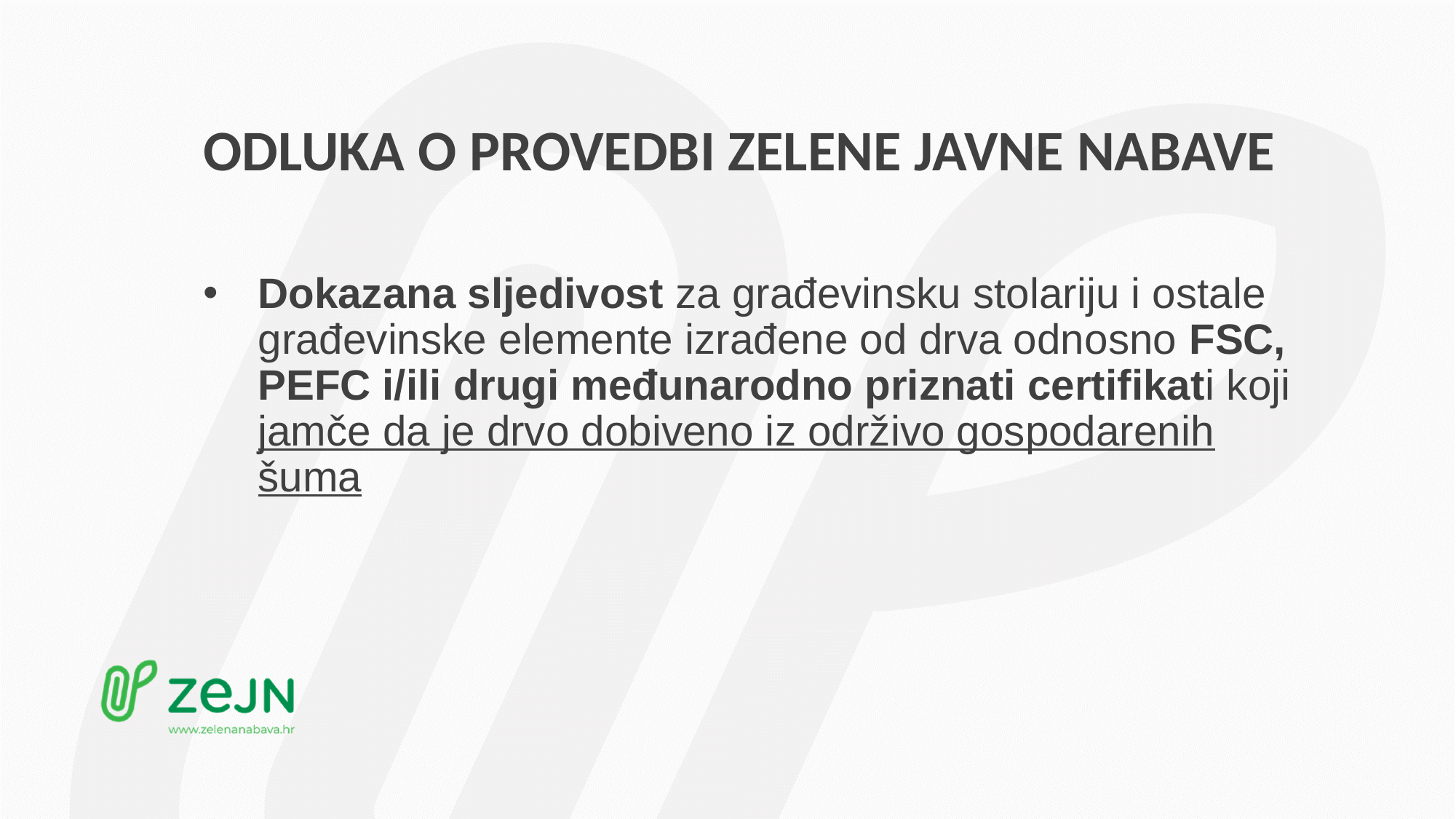

# ODLUKA O PROVEDBI ZELENE JAVNE NABAVE
Dokazana sljedivost za građevinsku stolariju i ostale građevinske elemente izrađene od drva odnosno FSC, PEFC i/ili drugi međunarodno priznati certifikati koji jamče da je drvo dobiveno iz održivo gospodarenih šuma